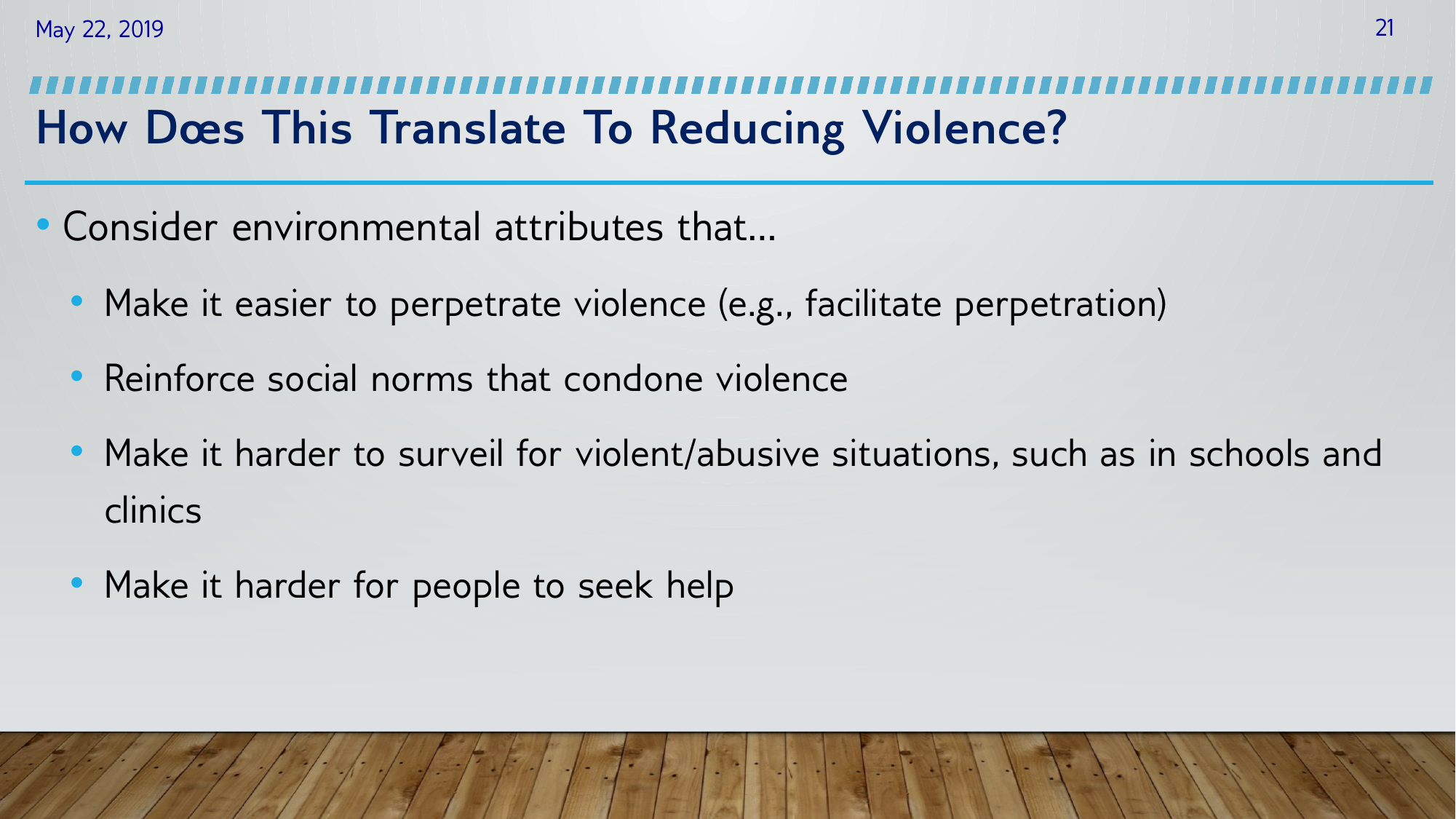

# How Does This Translate To Reducing Violence?
Consider environmental attributes that…
Make it easier to perpetrate violence (e.g., facilitate perpetration)
Reinforce social norms that condone violence
Make it harder to surveil for violent/abusive situations, such as in schools and clinics
Make it harder for people to seek help